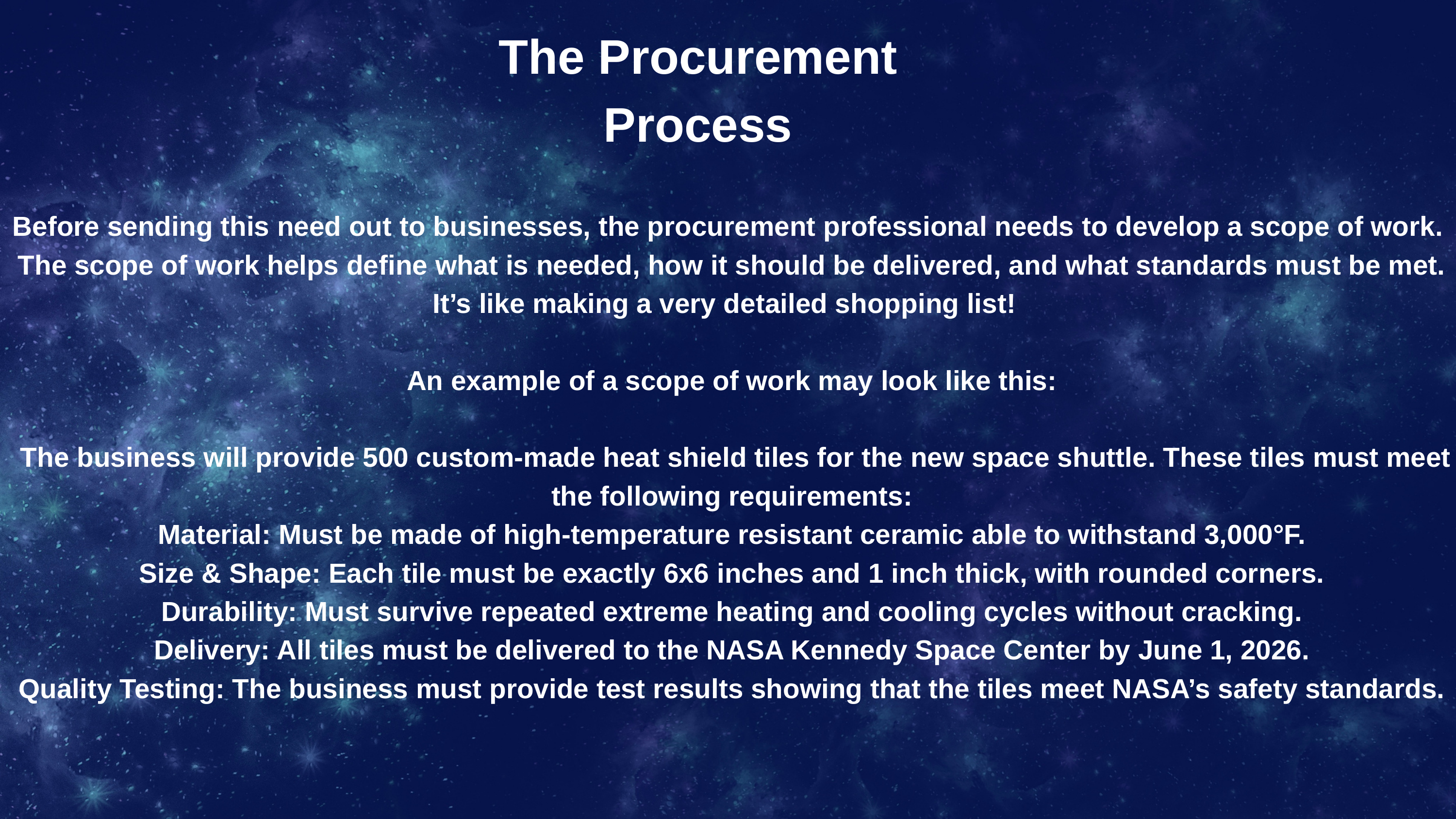

The Procurement Process
Before sending this need out to businesses, the procurement professional needs to develop a scope of work.
The scope of work helps define what is needed, how it should be delivered, and what standards must be met. It’s like making a very detailed shopping list!

An example of a scope of work may look like this:

 The business will provide 500 custom-made heat shield tiles for the new space shuttle. These tiles must meet the following requirements:
Material: Must be made of high-temperature resistant ceramic able to withstand 3,000°F.
Size & Shape: Each tile must be exactly 6x6 inches and 1 inch thick, with rounded corners.
Durability: Must survive repeated extreme heating and cooling cycles without cracking.
Delivery: All tiles must be delivered to the NASA Kennedy Space Center by June 1, 2026.
Quality Testing: The business must provide test results showing that the tiles meet NASA’s safety standards.